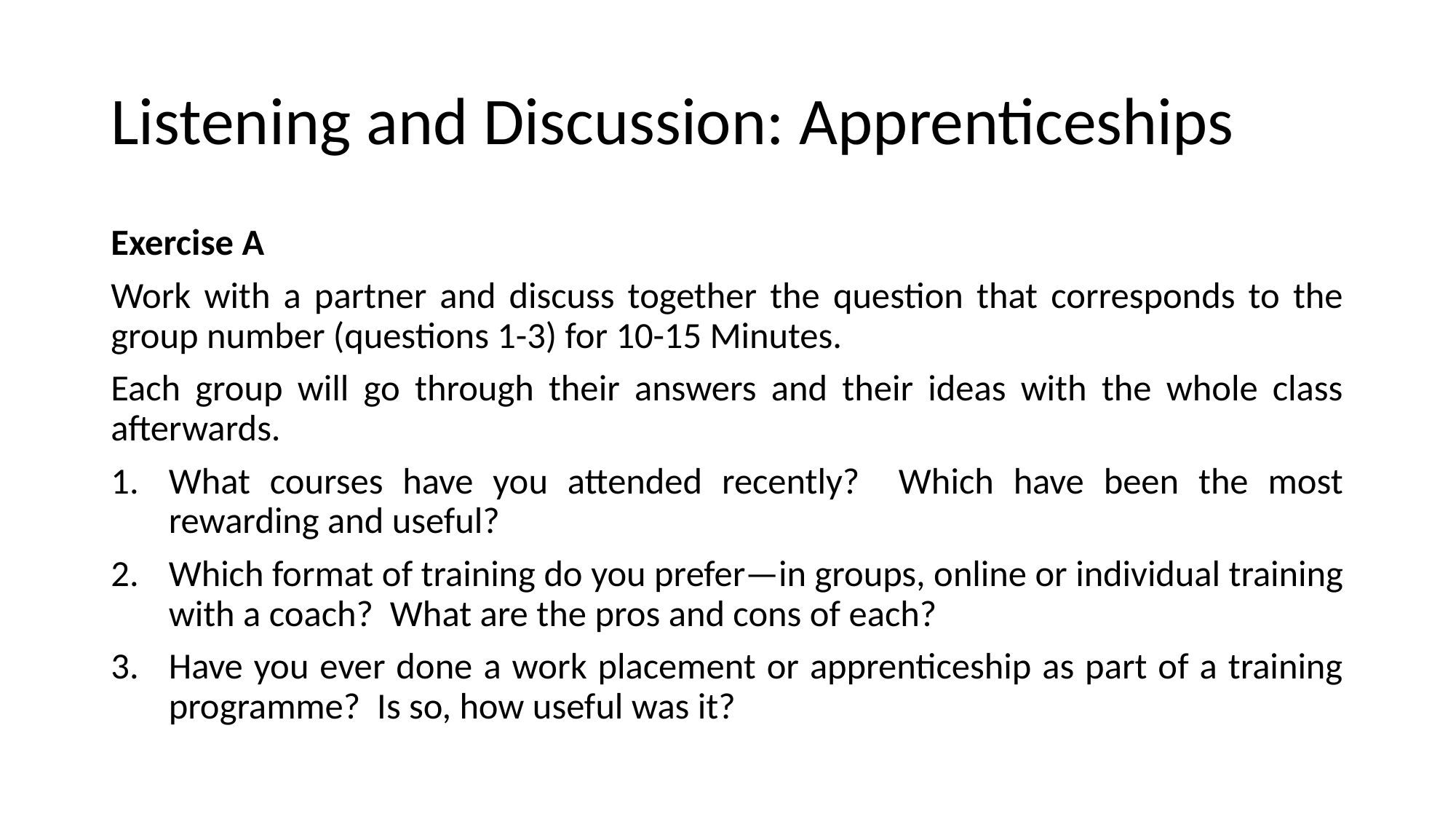

# Listening and Discussion: Apprenticeships
Exercise A
Work with a partner and discuss together the question that corresponds to the group number (questions 1-3) for 10-15 Minutes.
Each group will go through their answers and their ideas with the whole class afterwards.
What courses have you attended recently?  Which have been the most rewarding and useful?
Which format of training do you prefer—in groups, online or individual training with a coach?  What are the pros and cons of each?
Have you ever done a work placement or apprenticeship as part of a training programme?  Is so, how useful was it?